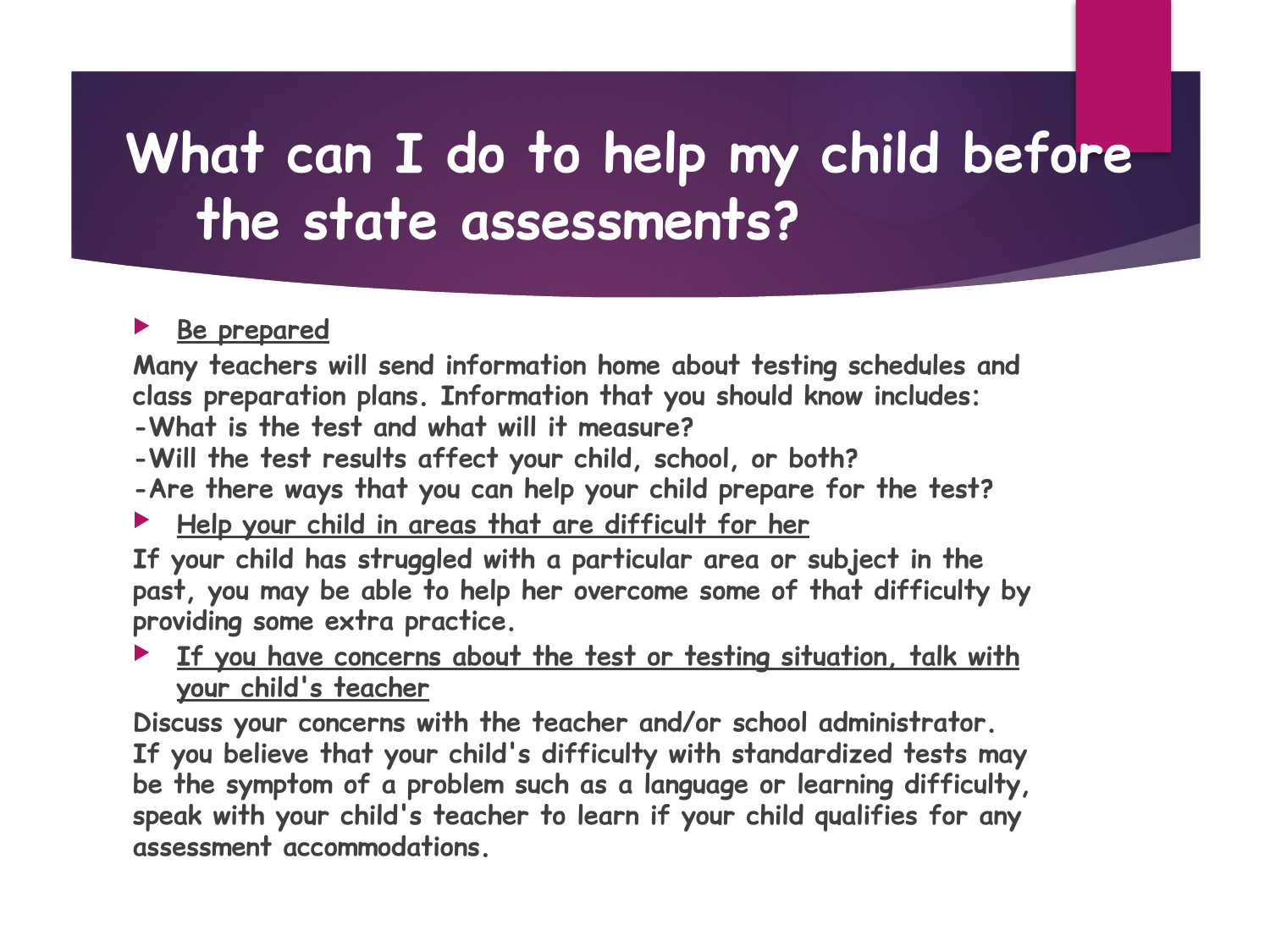

What can I do to help my child before t      the state assessments?

Be prepared
Many teachers will send information home about testing schedules and class preparation plans. Information that you should know includes:
-What is the test and what will it measure?
-Will the test results affect your child, school, or both?
-Are there ways that you can help your child prepare for the test?
Help your child in areas that are difficult for her
If your child has struggled with a particular area or subject in the past, you may be able to help her overcome some of that difficulty by providing some extra practice.
If you have concerns about the test or testing situation, talk with your child's teacher
Discuss your concerns with the teacher and/or school administrator. If you believe that your child's difficulty with standardized tests may be the symptom of a problem such as a language or learning difficulty, speak with your child's teacher to learn if your child qualifies for any assessment accommodations.

#